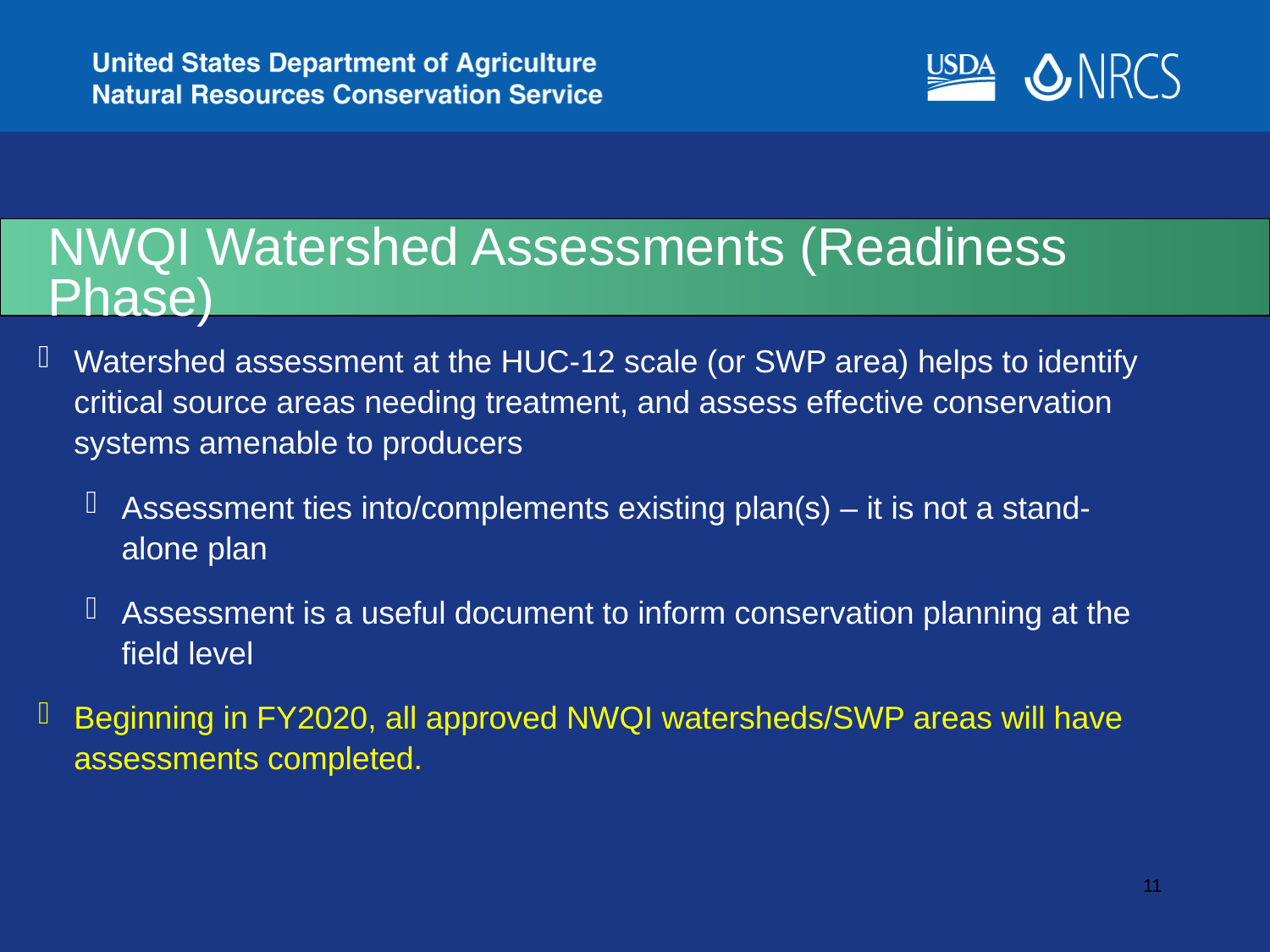

# NWQI Watershed Assessments (Readiness Phase)
Watershed assessment at the HUC-12 scale (or SWP area) helps to identify critical source areas needing treatment, and assess effective conservation systems amenable to producers
Assessment ties into/complements existing plan(s) – it is not a stand-alone plan
Assessment is a useful document to inform conservation planning at the field level
Beginning in FY2020, all approved NWQI watersheds/SWP areas will have assessments completed.
11